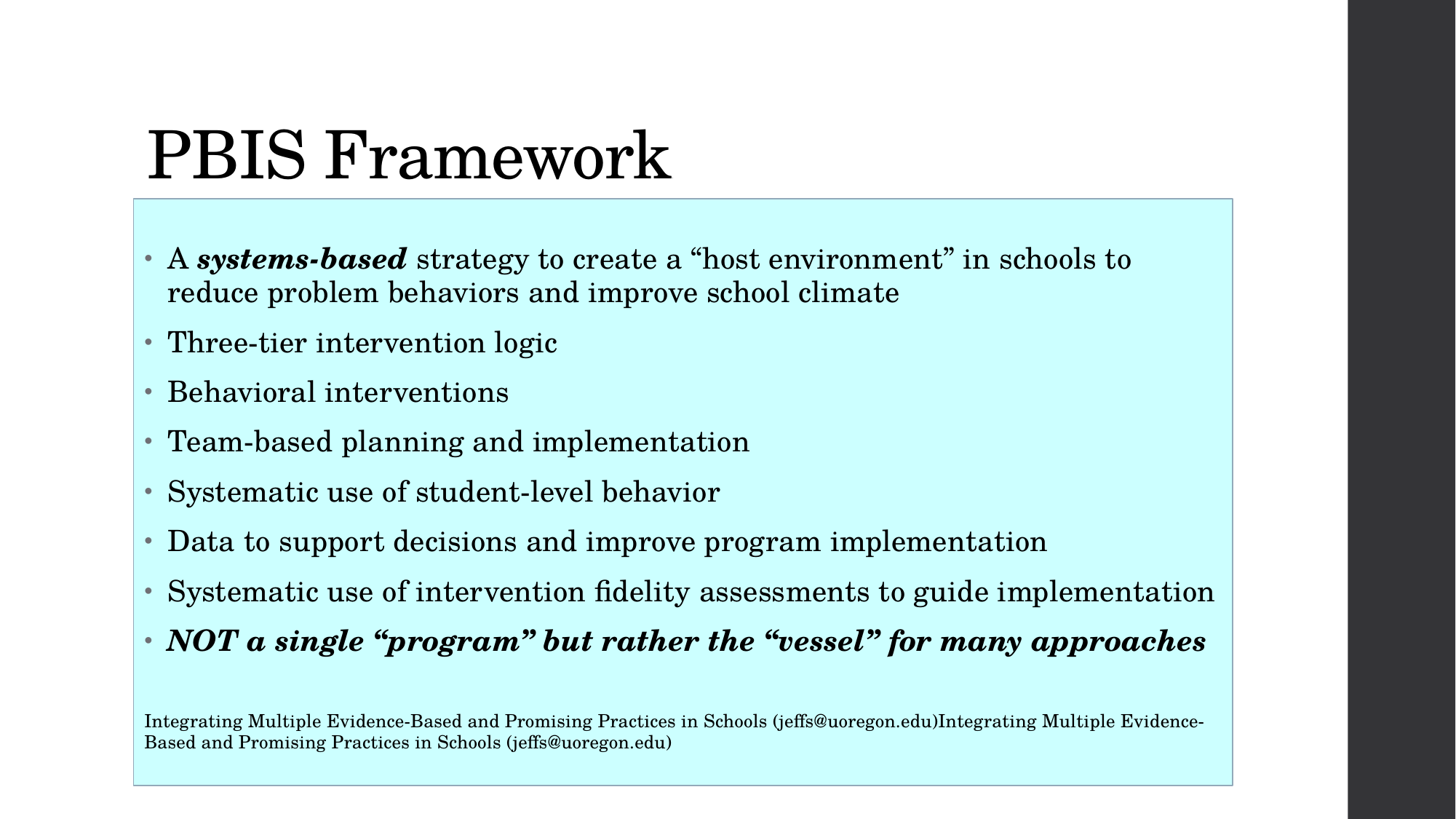

# PBIS Framework2

A systems-based strategy to create a “host environment” in schools to reduce problem behaviors and improve school climate
Three-tier intervention logic
Behavioral interventions
Team-based planning and implementation
Systematic use of student-level behavior
Data to support decisions and improve program implementation
Systematic use of intervention fidelity assessments to guide implementation
NOT a single “program” but rather the “vessel” for many approaches

Integrating Multiple Evidence-Based and Promising Practices in Schools (jeffs@uoregon.edu)Integrating Multiple Evidence-Based and Promising Practices in Schools (jeffs@uoregon.edu)